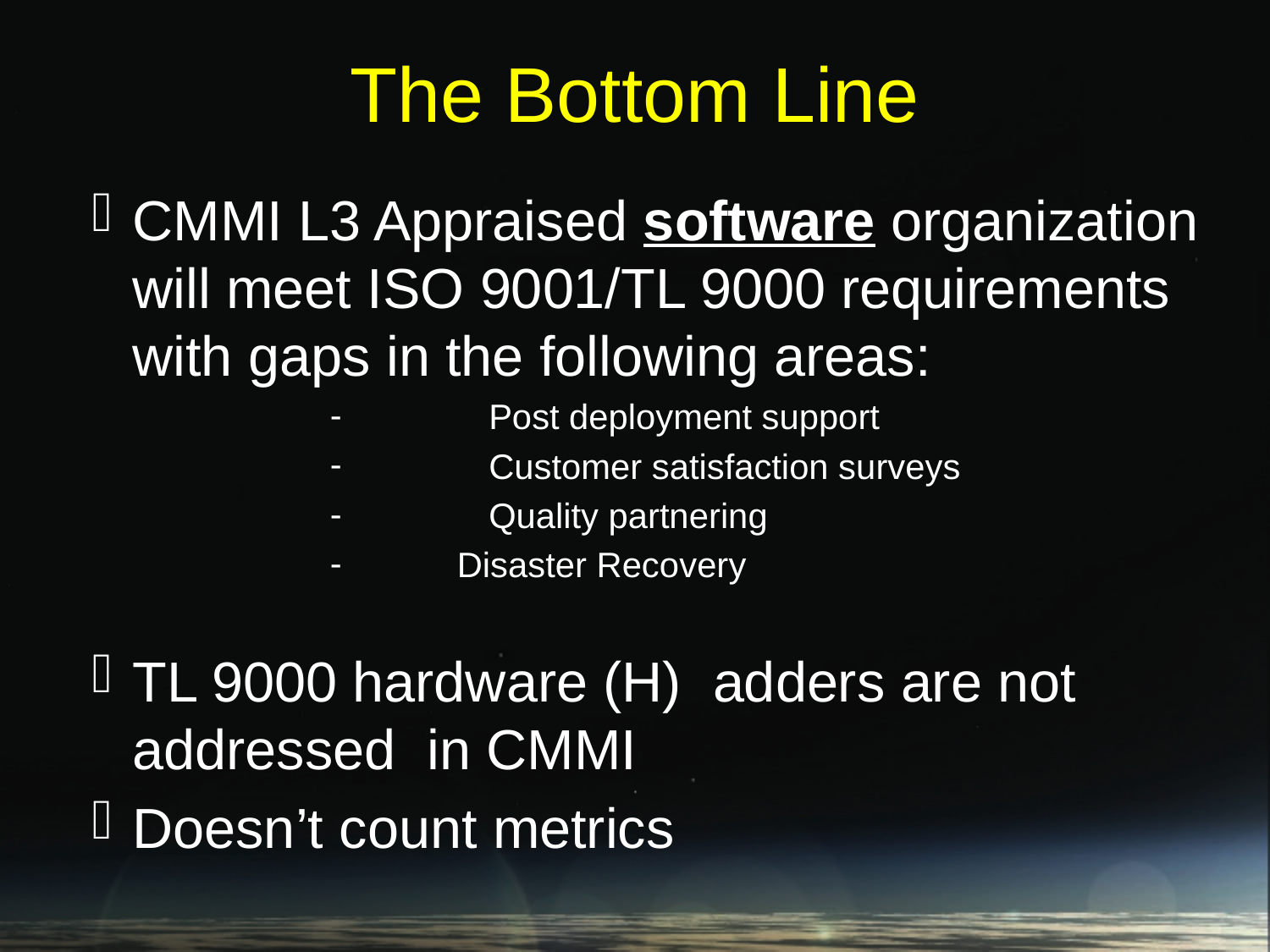

# The Bottom Line
CMMI L3 Appraised software organization will meet ISO 9001/TL 9000 requirements with gaps in the following areas:
	Post deployment support
	Customer satisfaction surveys
	Quality partnering
Disaster Recovery

TL 9000 hardware (H)  adders are not addressed  in CMMI
Doesn’t count metrics